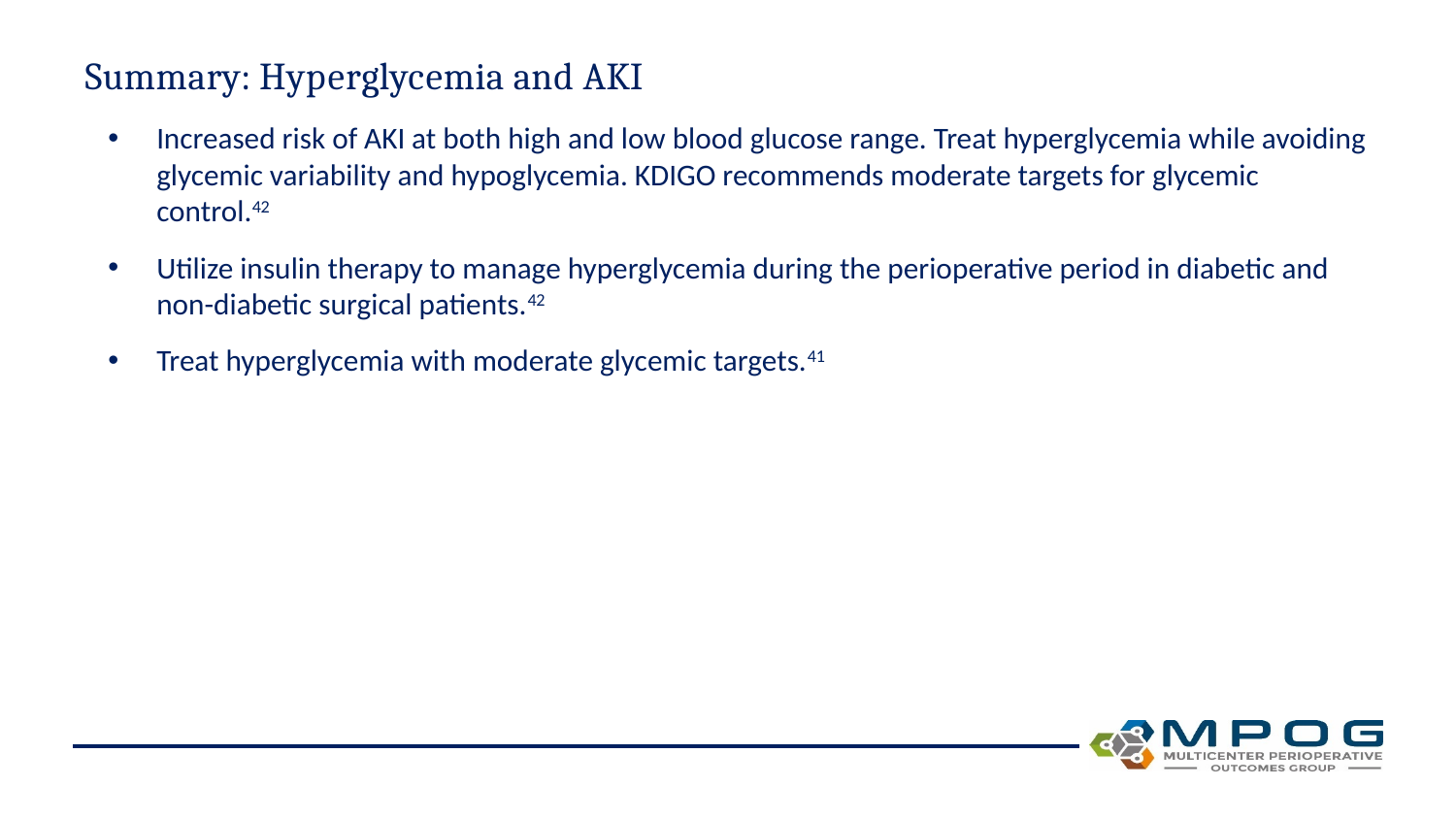

# Summary: Hyperglycemia and AKI
Increased risk of AKI at both high and low blood glucose range. Treat hyperglycemia while avoiding glycemic variability and hypoglycemia. KDIGO recommends moderate targets for glycemic control.42
Utilize insulin therapy to manage hyperglycemia during the perioperative period in diabetic and non-diabetic surgical patients.42
Treat hyperglycemia with moderate glycemic targets.41